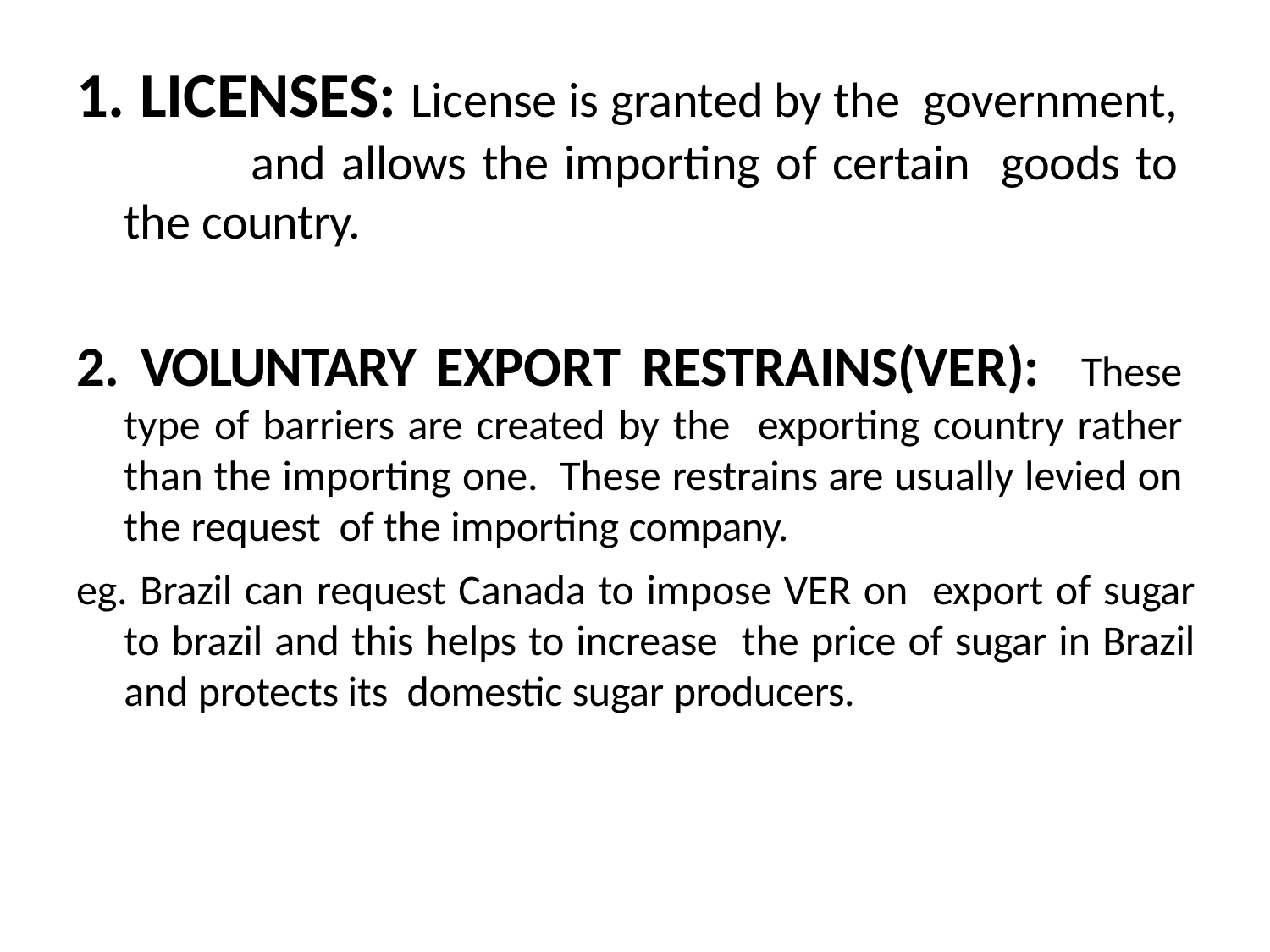

# 1. LICENSES: License is granted by the  government,	and allows the importing of certain  goods to the country.
2. VOLUNTARY EXPORT RESTRAINS(VER):  These type of barriers are created by the  exporting country rather than the importing one.  These restrains are usually levied on the request  of the importing company.
eg. Brazil can request Canada to impose VER on  export of sugar to brazil and this helps to increase  the price of sugar in Brazil and protects its  domestic sugar producers.